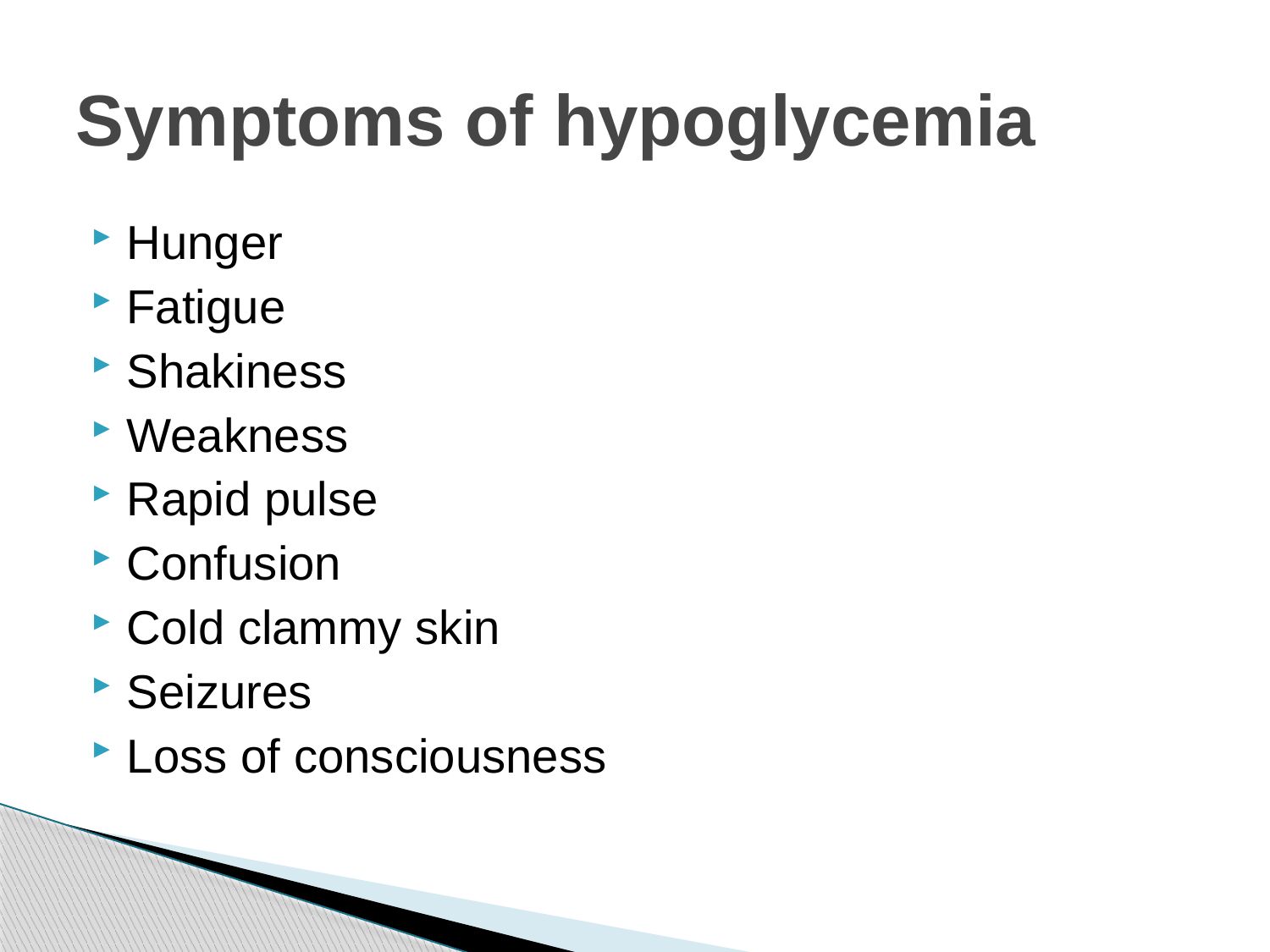

# Symptoms of hypoglycemia
Hunger
Fatigue
Shakiness
Weakness
Rapid pulse
Confusion
Cold clammy skin
Seizures
Loss of consciousness